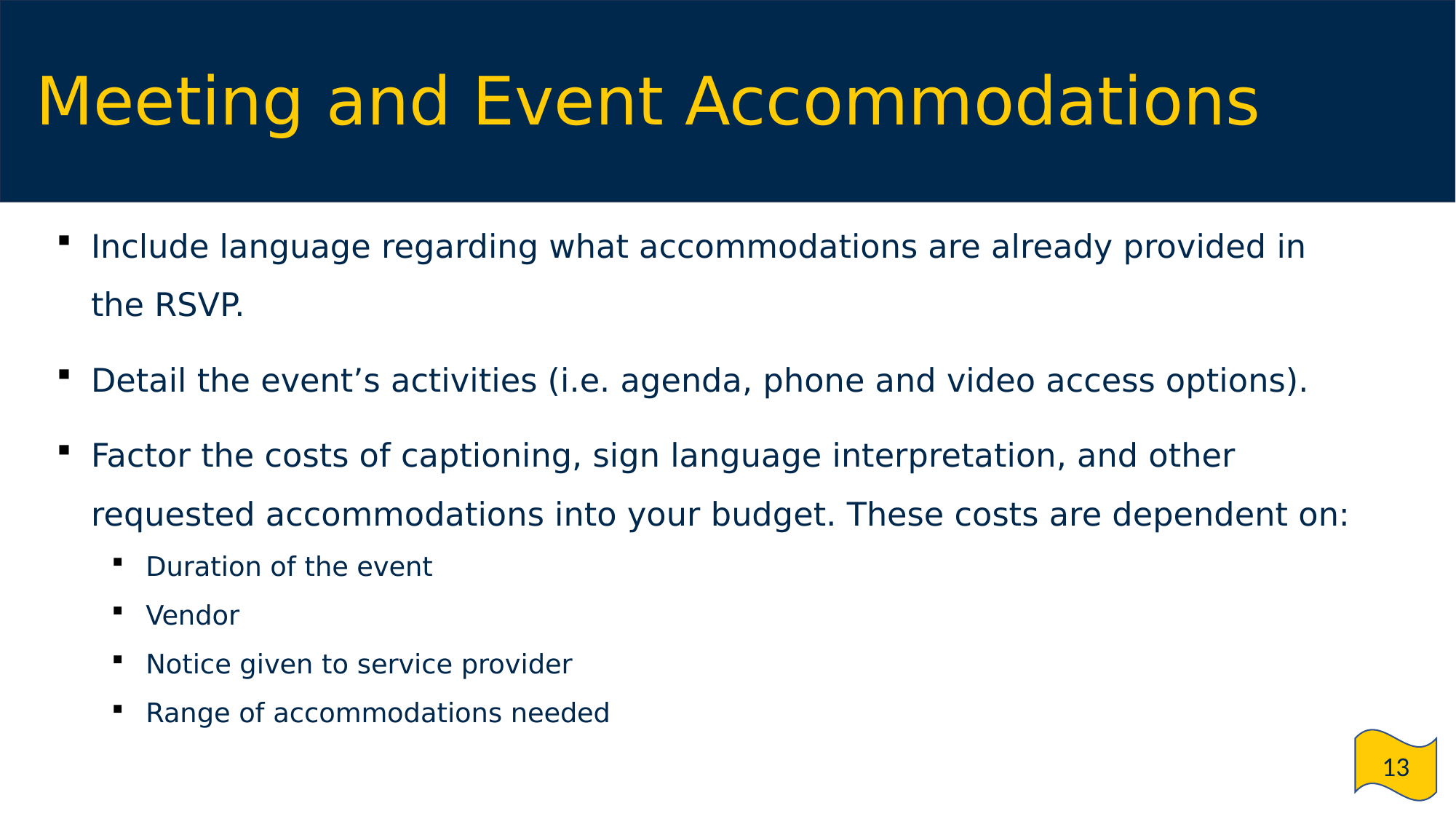

# Meeting and Event Accommodations
Include language regarding what accommodations are already provided in the RSVP.
Detail the event’s activities (i.e. agenda, phone and video access options).
Factor the costs of captioning, sign language interpretation, and other requested accommodations into your budget. These costs are dependent on:
Duration of the event
Vendor
Notice given to service provider
Range of accommodations needed